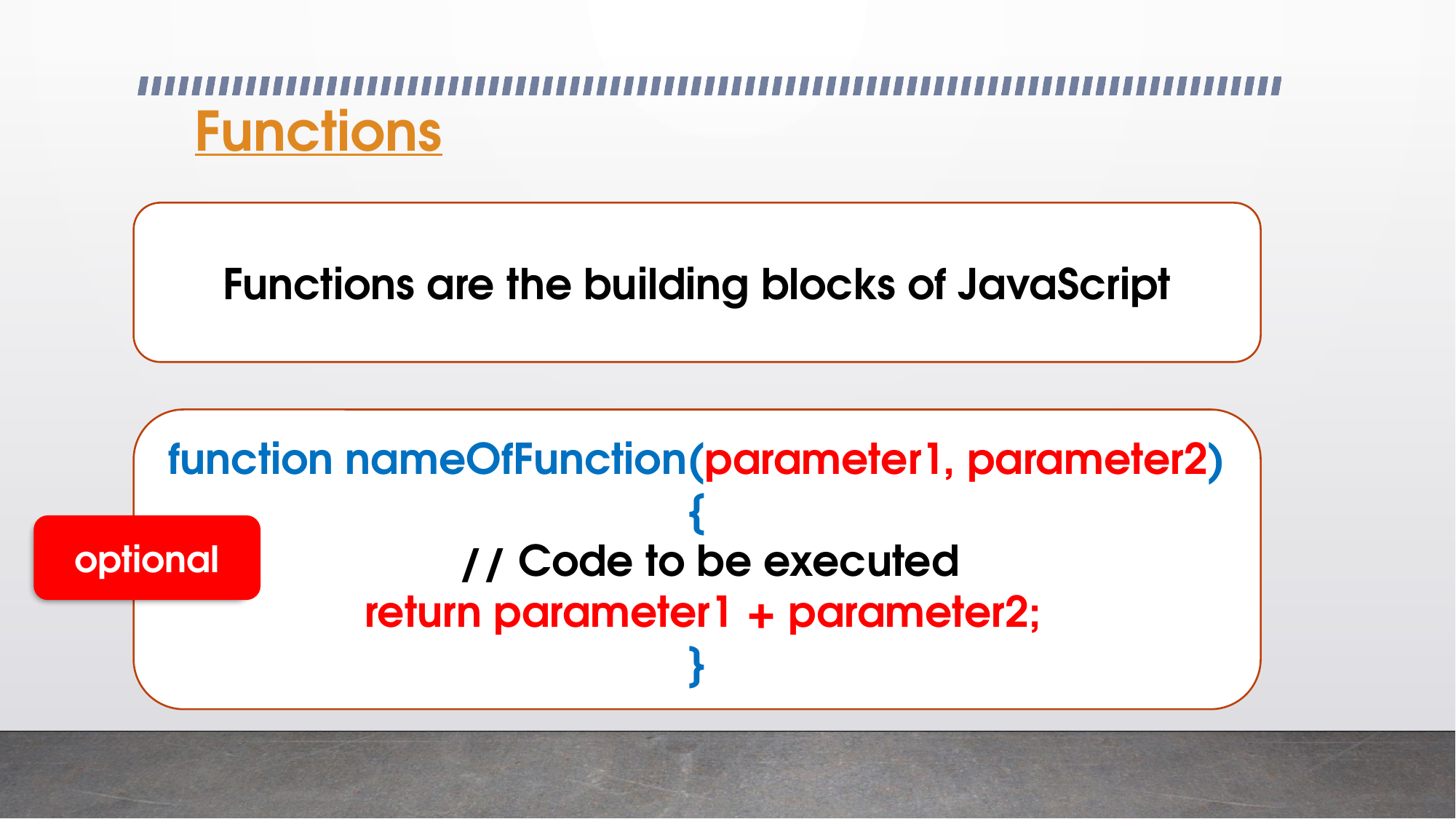

# Functions
Functions are the building blocks of JavaScript
function nameOfFunction(parameter1, parameter2) {
  // Code to be executed
  return parameter1 + parameter2;
}
optional